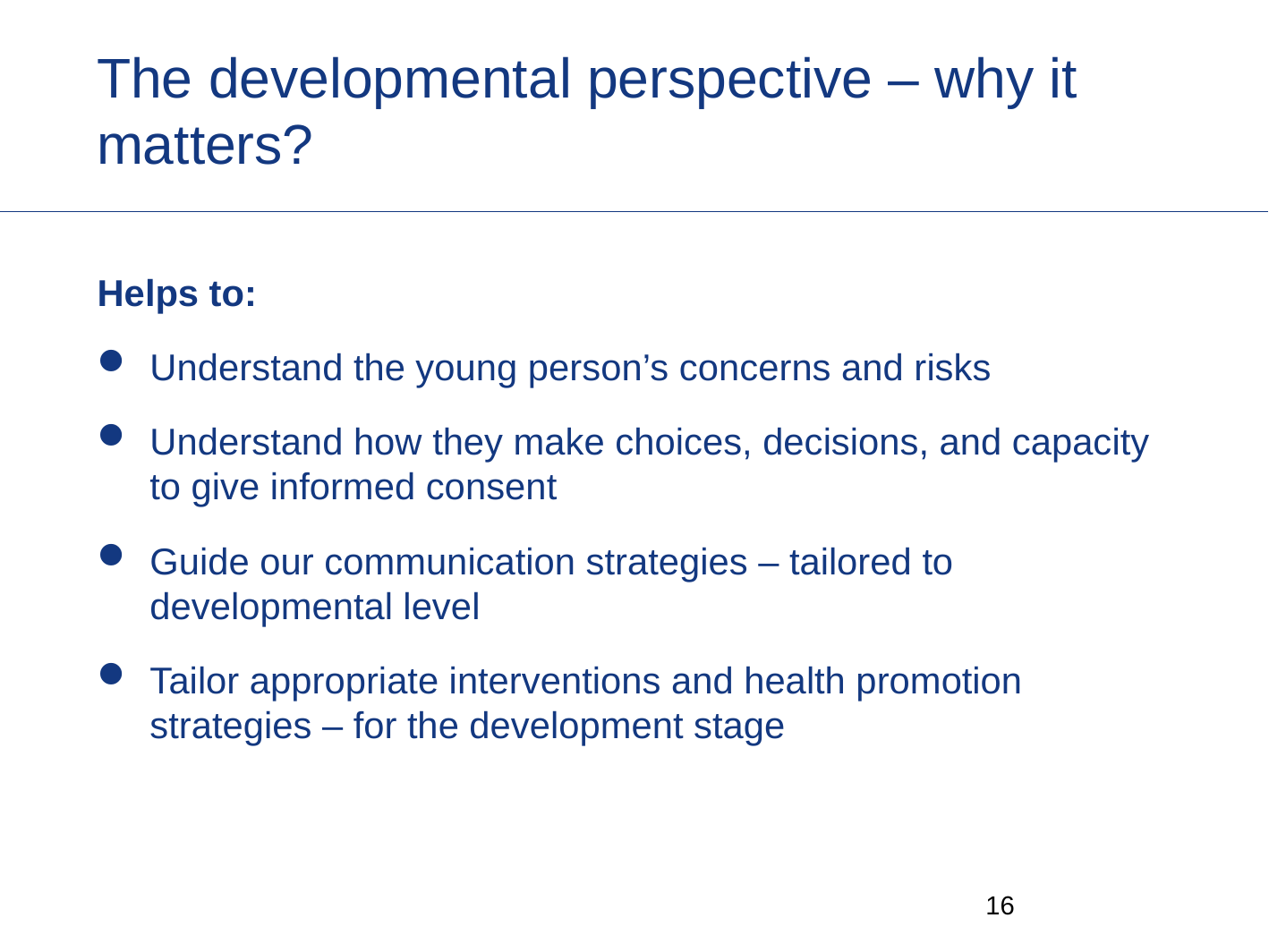

# The developmental perspective – why it matters?
Helps to:
Understand the young person’s concerns and risks
Understand how they make choices, decisions, and capacity to give informed consent
Guide our communication strategies – tailored to developmental level
Tailor appropriate interventions and health promotion strategies – for the development stage
16